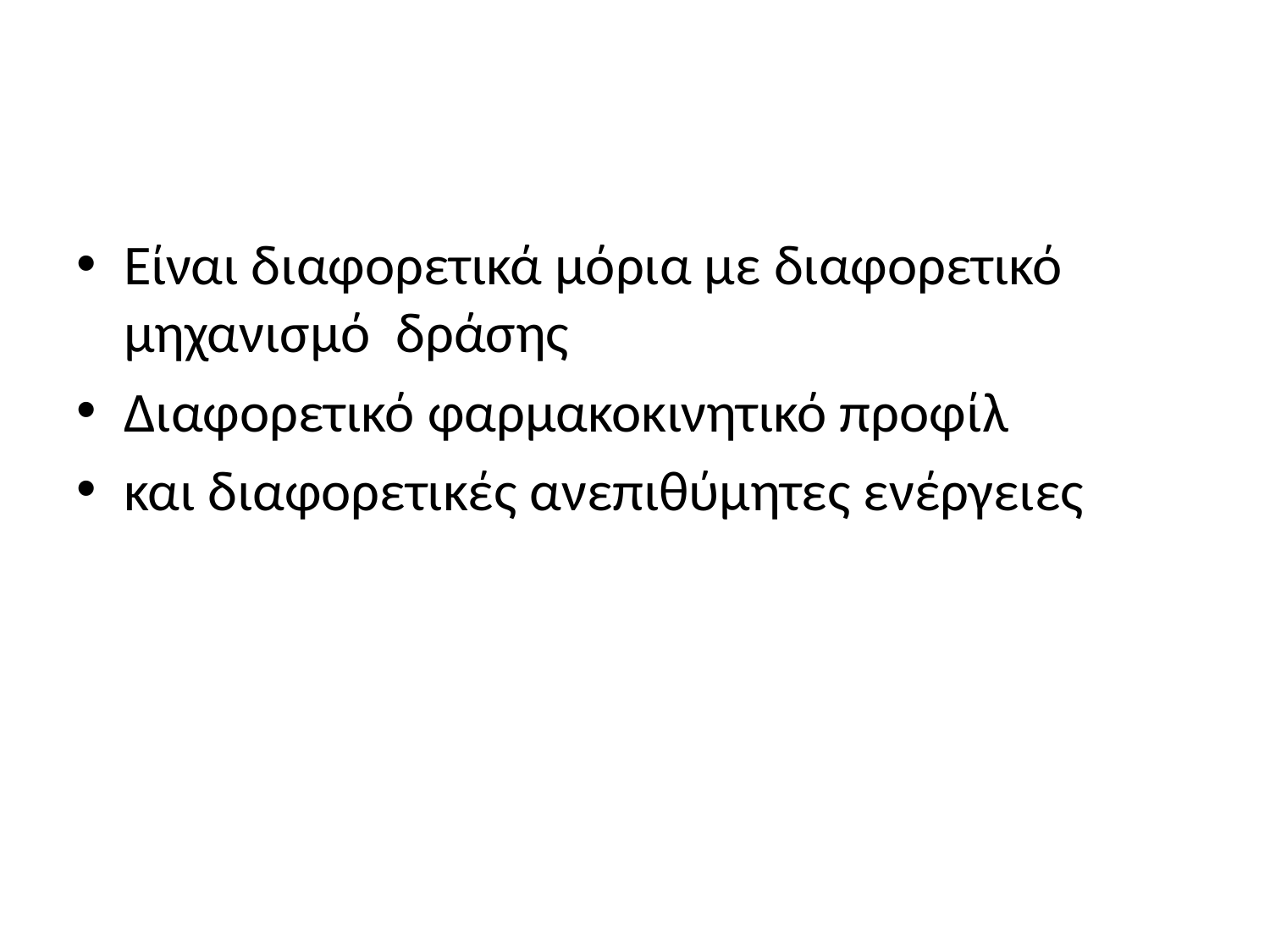

#
Είναι διαφορετικά μόρια με διαφορετικό μηχανισμό  δράσης
Διαφορετικό φαρμακοκινητικό προφίλ
και διαφορετικές ανεπιθύμητες ενέργειες